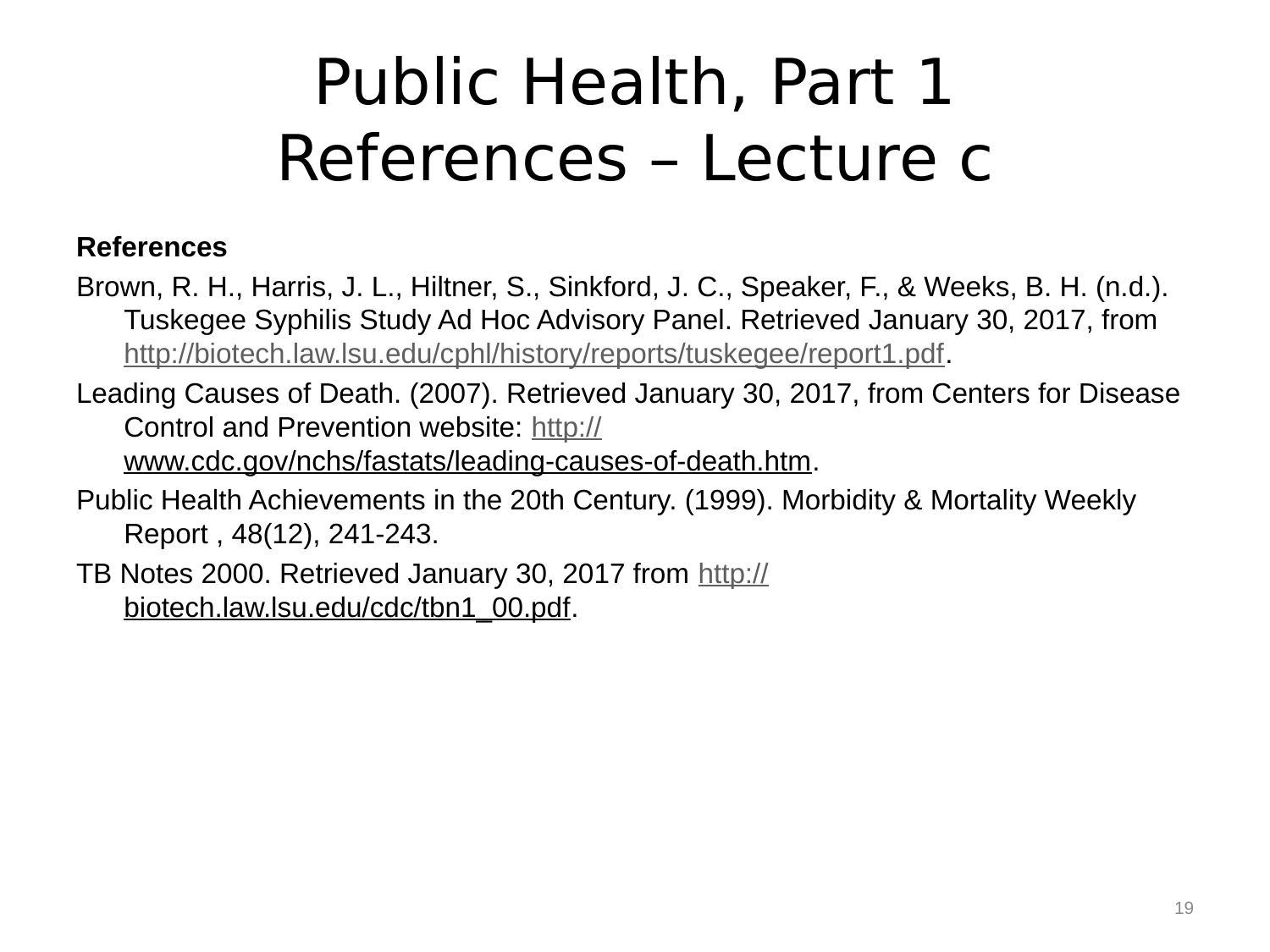

# Public Health, Part 1 References – Lecture c
References
Brown, R. H., Harris, J. L., Hiltner, S., Sinkford, J. C., Speaker, F., & Weeks, B. H. (n.d.). Tuskegee Syphilis Study Ad Hoc Advisory Panel. Retrieved January 30, 2017, from http://biotech.law.lsu.edu/cphl/history/reports/tuskegee/report1.pdf.
Leading Causes of Death. (2007). Retrieved January 30, 2017, from Centers for Disease Control and Prevention website: http://www.cdc.gov/nchs/fastats/leading-causes-of-death.htm.
Public Health Achievements in the 20th Century. (1999). Morbidity & Mortality Weekly Report , 48(12), 241-243.
TB Notes 2000. Retrieved January 30, 2017 from http://biotech.law.lsu.edu/cdc/tbn1_00.pdf.

19